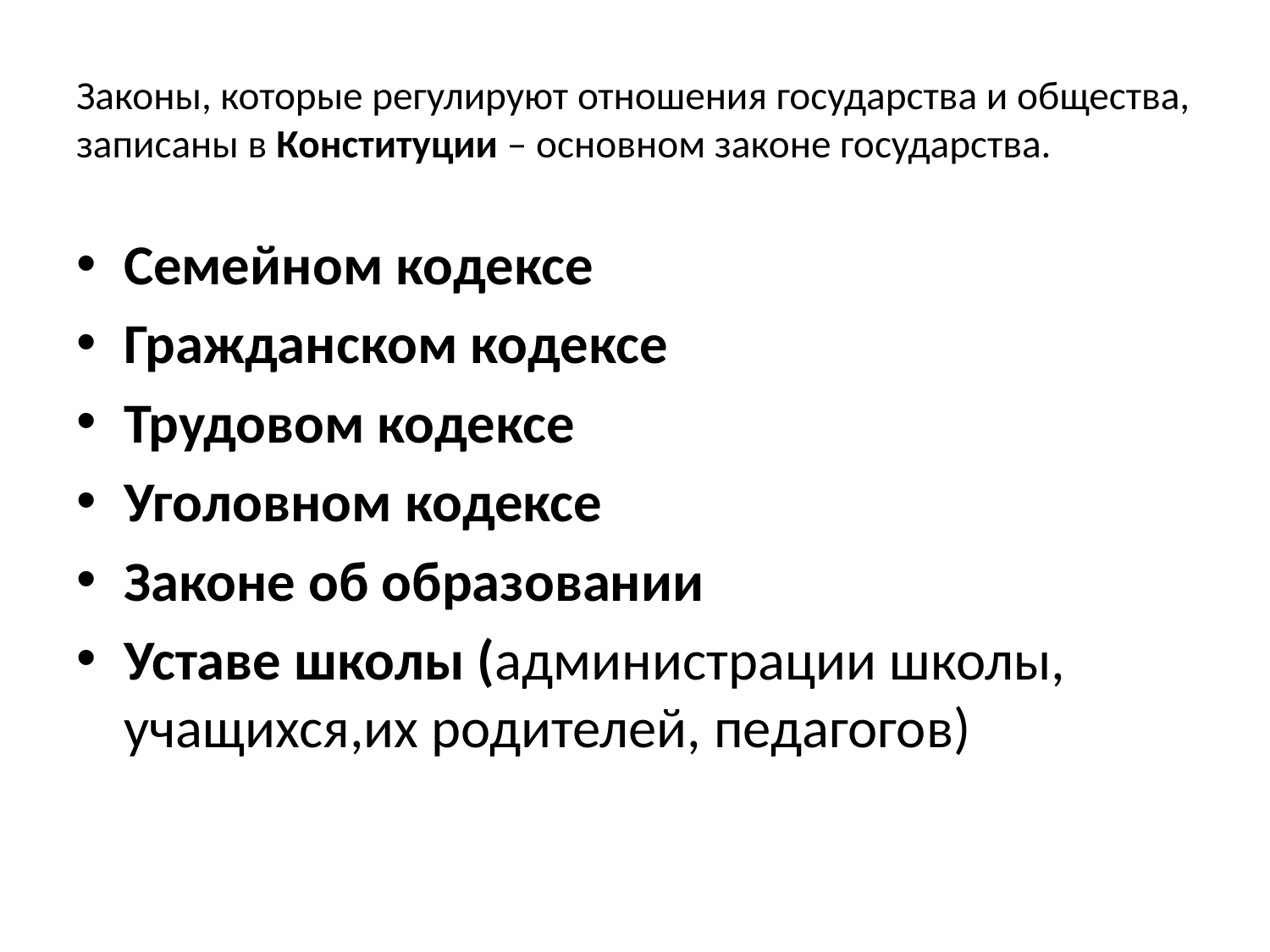

# Законы, которые регулируют отношения государства и общества, записаны в Конституции – основном законе государства.
Семейном кодексе
Гражданском кодексе
Трудовом кодексе
Уголовном кодексе
Законе об образовании
Уставе школы (администрации школы, учащихся,их родителей, педагогов)